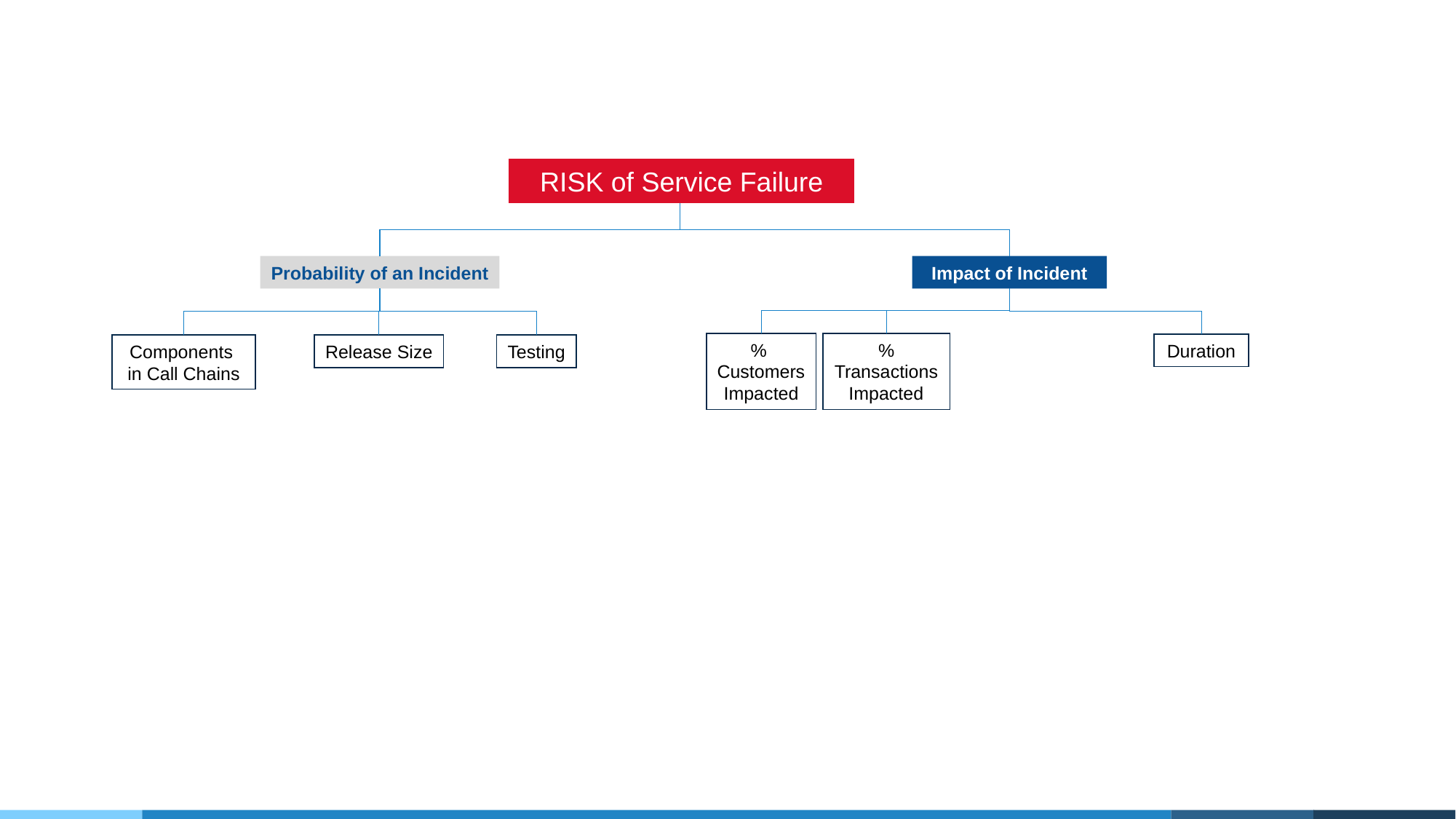

RISK of Service Failure
Probability of an Incident
Impact of Incident
Components
in Call Chains
Release Size
Testing
%
Customers
Impacted
%
Transactions
Impacted
Duration